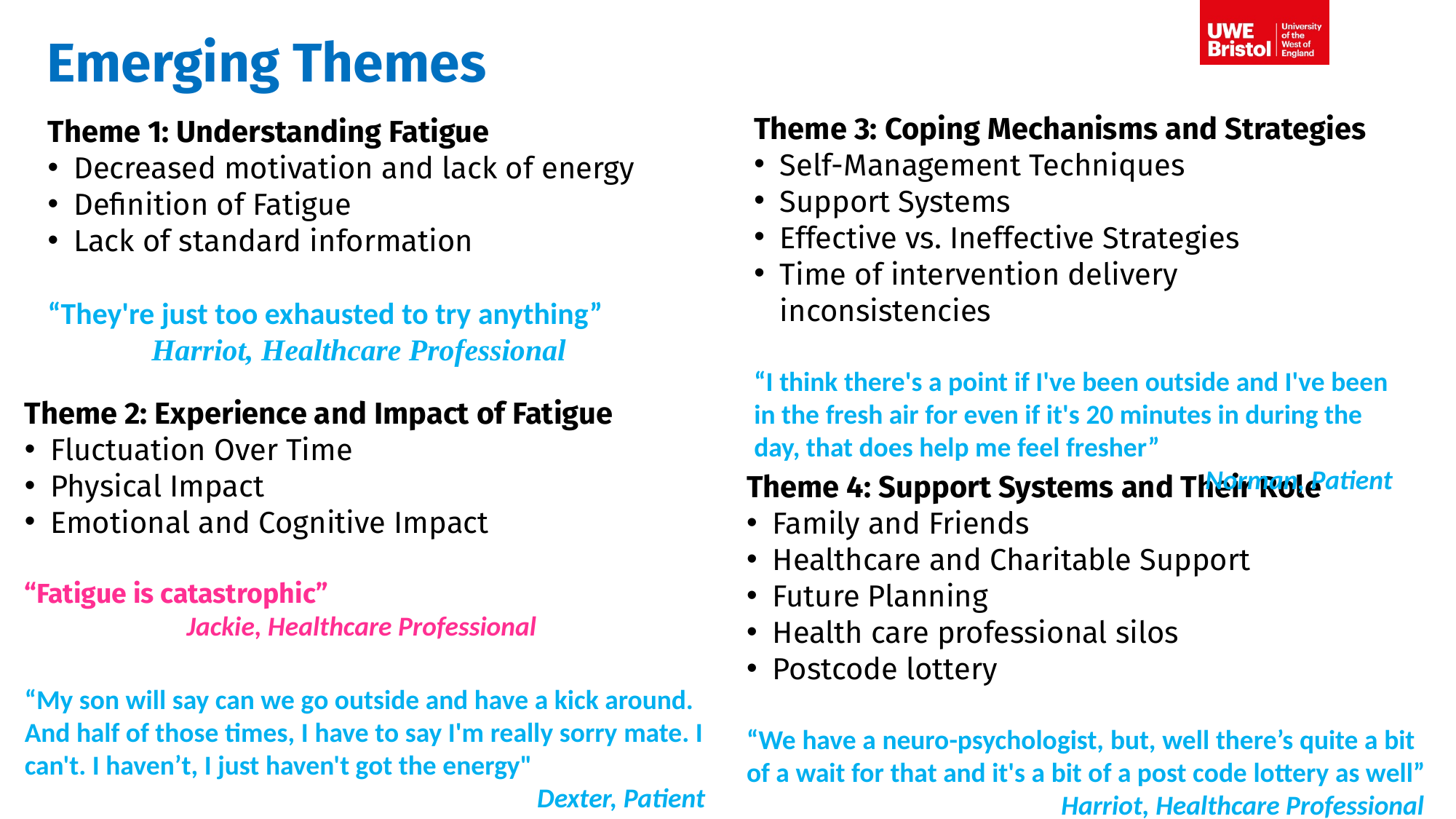

# Emerging Themes
Theme 3: Coping Mechanisms and Strategies
Self-Management Techniques
Support Systems
Effective vs. Ineffective Strategies
Time of intervention delivery inconsistencies

“I think there's a point if I've been outside and I've been in the fresh air for even if it's 20 minutes in during the day, that does help me feel fresher”
Norman, Patient
Theme 1: Understanding Fatigue
Decreased motivation and lack of energy
Definition of Fatigue
Lack of standard information

“They're just too exhausted to try anything”
Harriot, Healthcare Professional
Theme 2: Experience and Impact of Fatigue
Fluctuation Over Time
Physical Impact
Emotional and Cognitive Impact

“Fatigue is catastrophic”
Jackie, Healthcare Professional

“My son will say can we go outside and have a kick around.
And half of those times, I have to say I'm really sorry mate. I can't. I haven’t, I just haven't got the energy"
Dexter, Patient

Theme 4: Support Systems and Their Role
Family and Friends
Healthcare and Charitable Support
Future Planning
Health care professional silos
Postcode lottery

“We have a neuro-psychologist, but, well there’s quite a bit of a wait for that and it's a bit of a post code lottery as well”
Harriot, Healthcare Professional